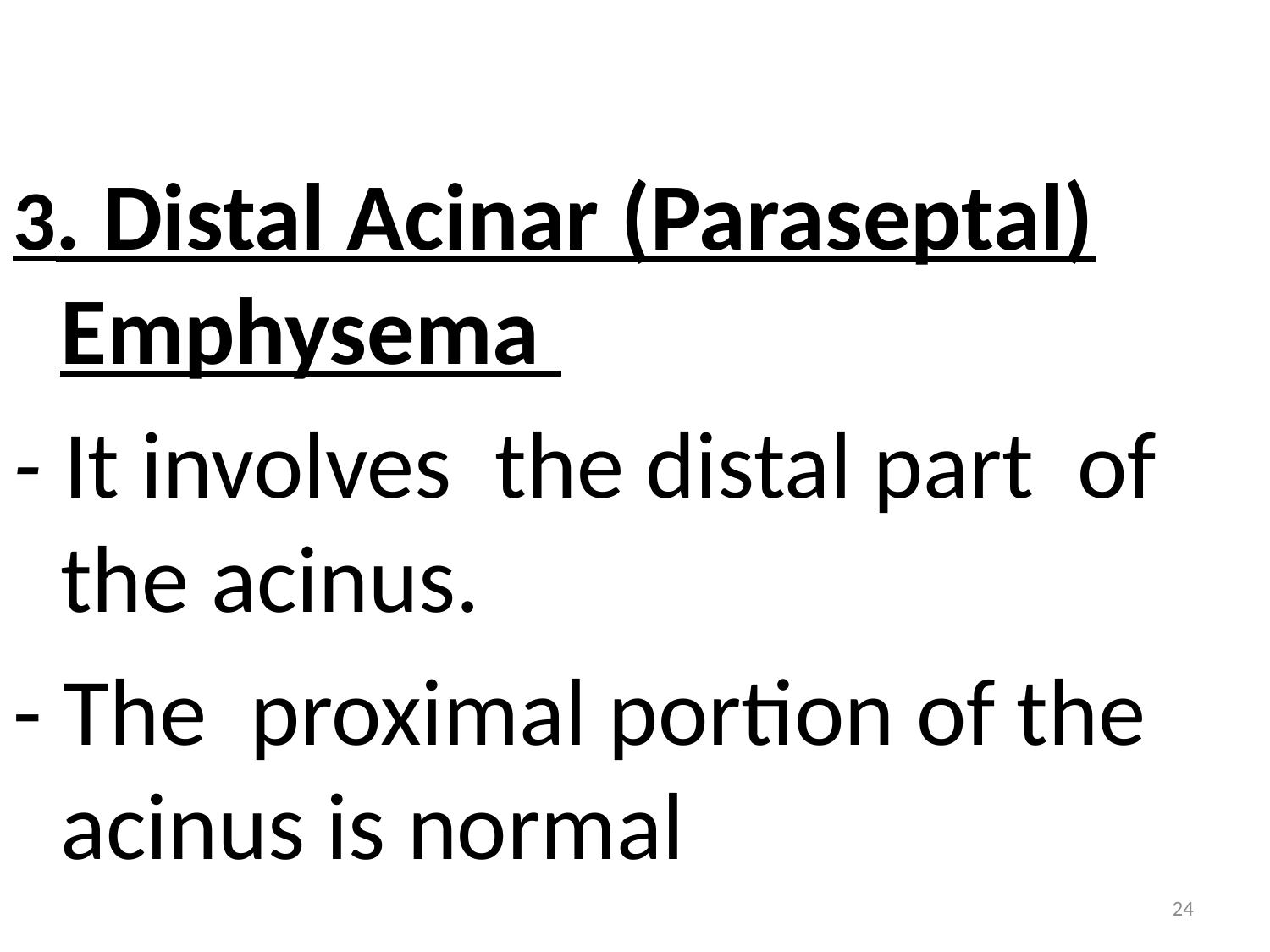

3. Distal Acinar (Paraseptal) Emphysema
- It involves  the distal part  of the acinus.
- The  proximal portion of the acinus is normal
24